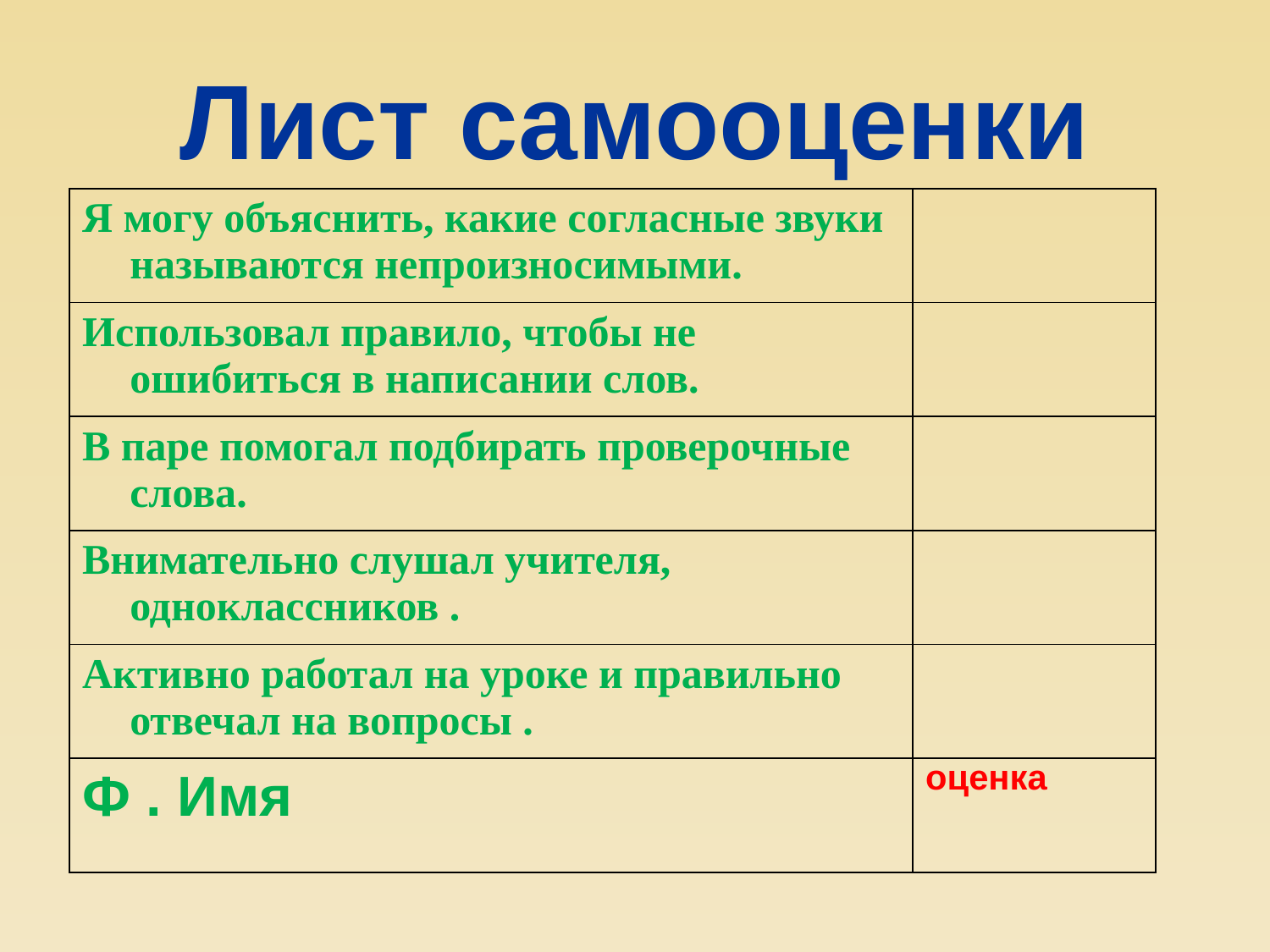

#
Лист самооценки
| Я могу объяснить, какие согласные звуки называются непроизносимыми. |  |
| --- | --- |
| Использовал правило, чтобы не ошибиться в написании слов. |  |
| В паре помогал подбирать проверочные слова. |  |
| Внимательно слушал учителя, одноклассников . |  |
| Активно работал на уроке и правильно отвечал на вопросы . |  |
| Ф . Имя | оценка |